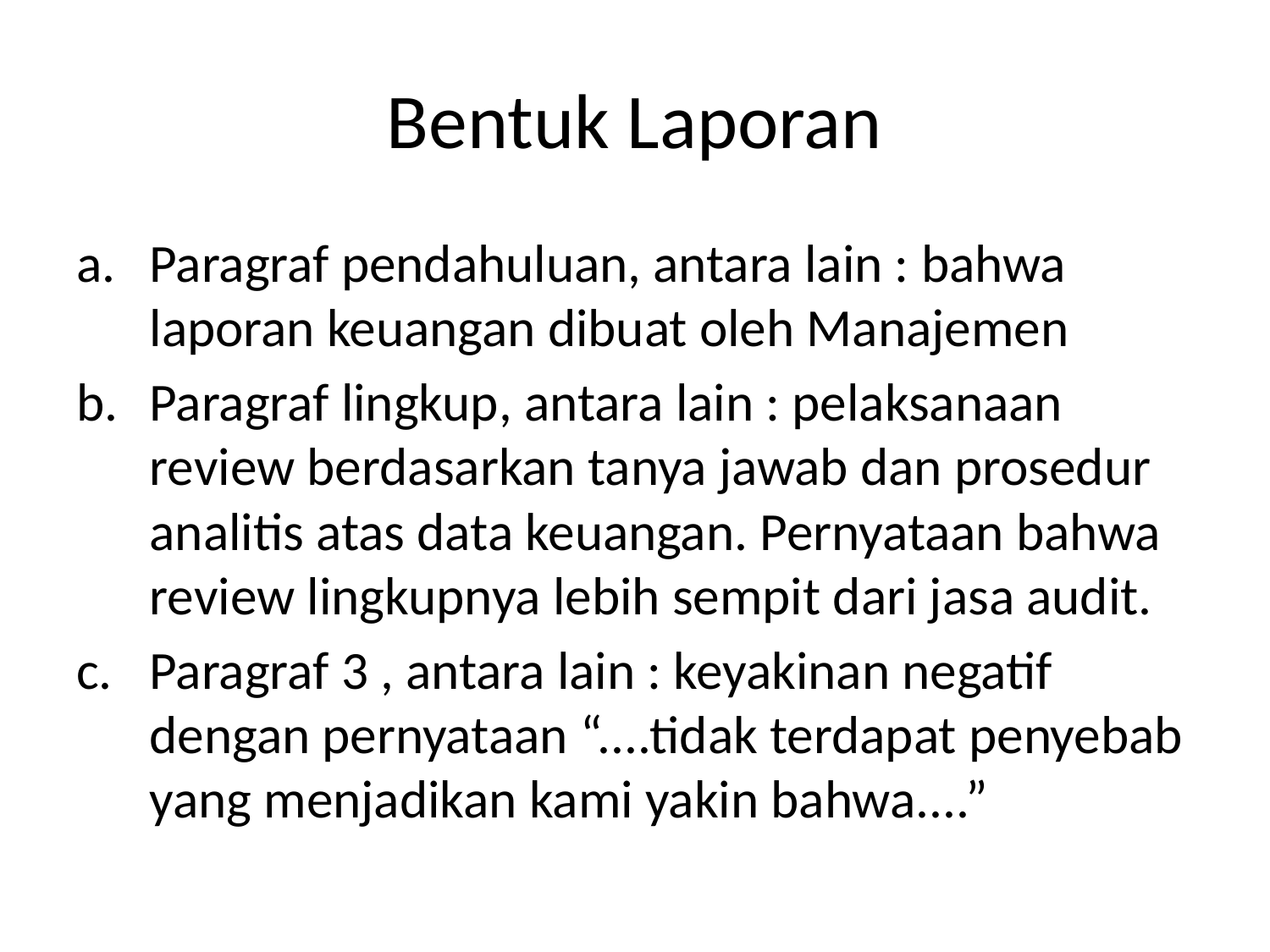

# Bentuk Laporan
Paragraf pendahuluan, antara lain : bahwa laporan keuangan dibuat oleh Manajemen
Paragraf lingkup, antara lain : pelaksanaan review berdasarkan tanya jawab dan prosedur analitis atas data keuangan. Pernyataan bahwa review lingkupnya lebih sempit dari jasa audit.
Paragraf 3 , antara lain : keyakinan negatif dengan pernyataan “....tidak terdapat penyebab yang menjadikan kami yakin bahwa....”